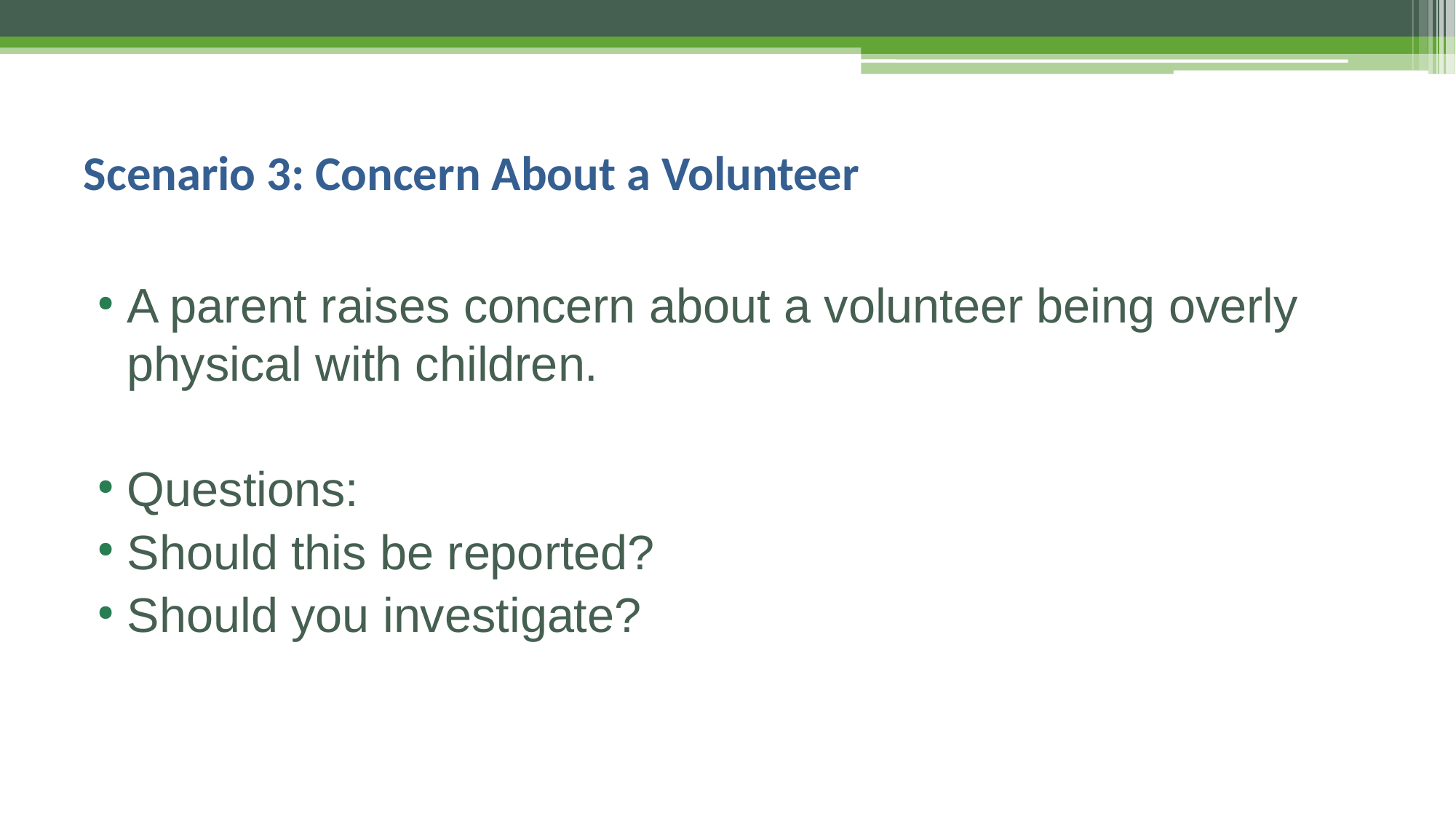

# Scenario 3: Concern About a Volunteer
A parent raises concern about a volunteer being overly physical with children.

Questions:
Should this be reported?
Should you investigate?